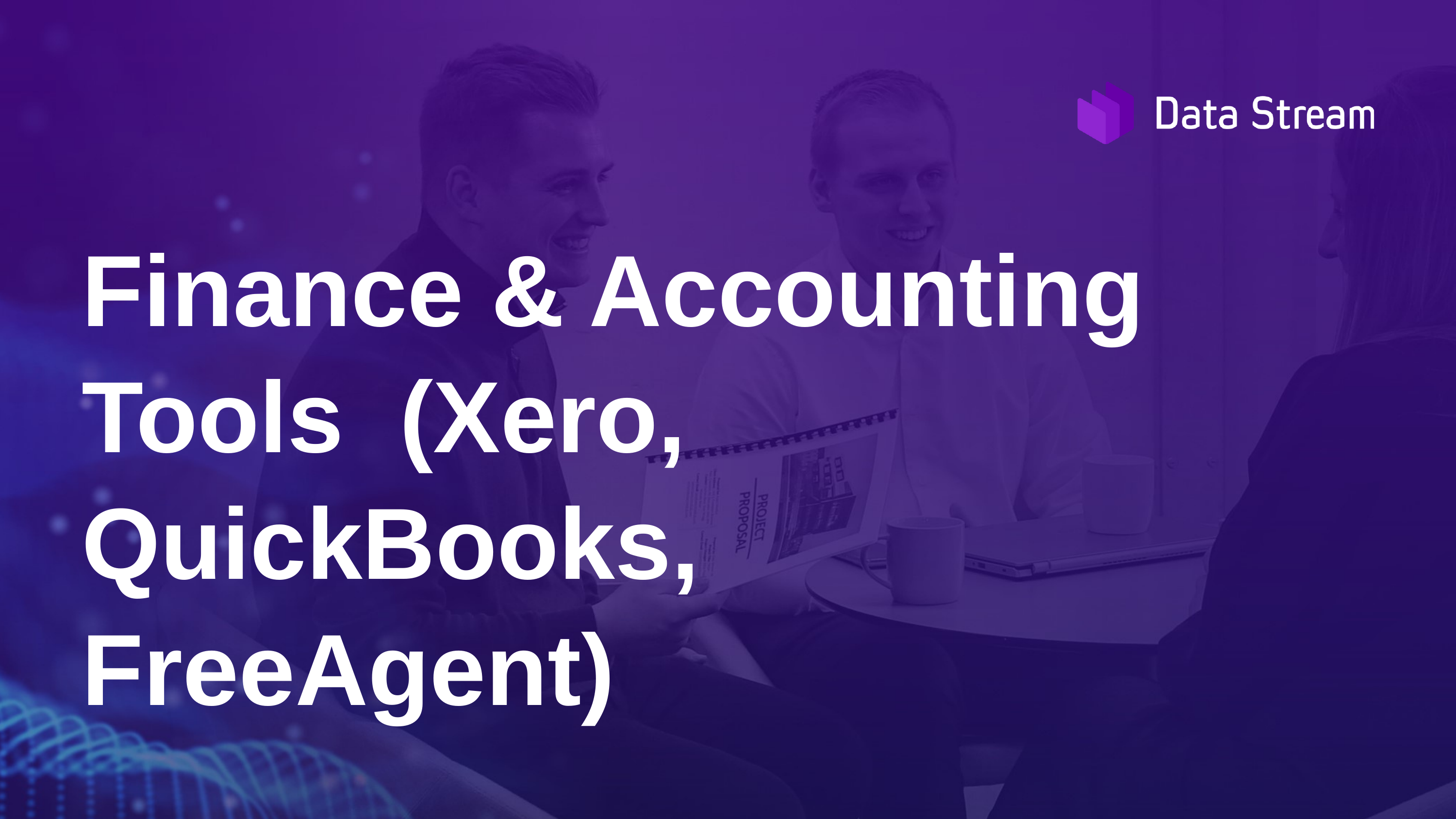

Finance & Accounting Tools  (Xero, QuickBooks, FreeAgent)